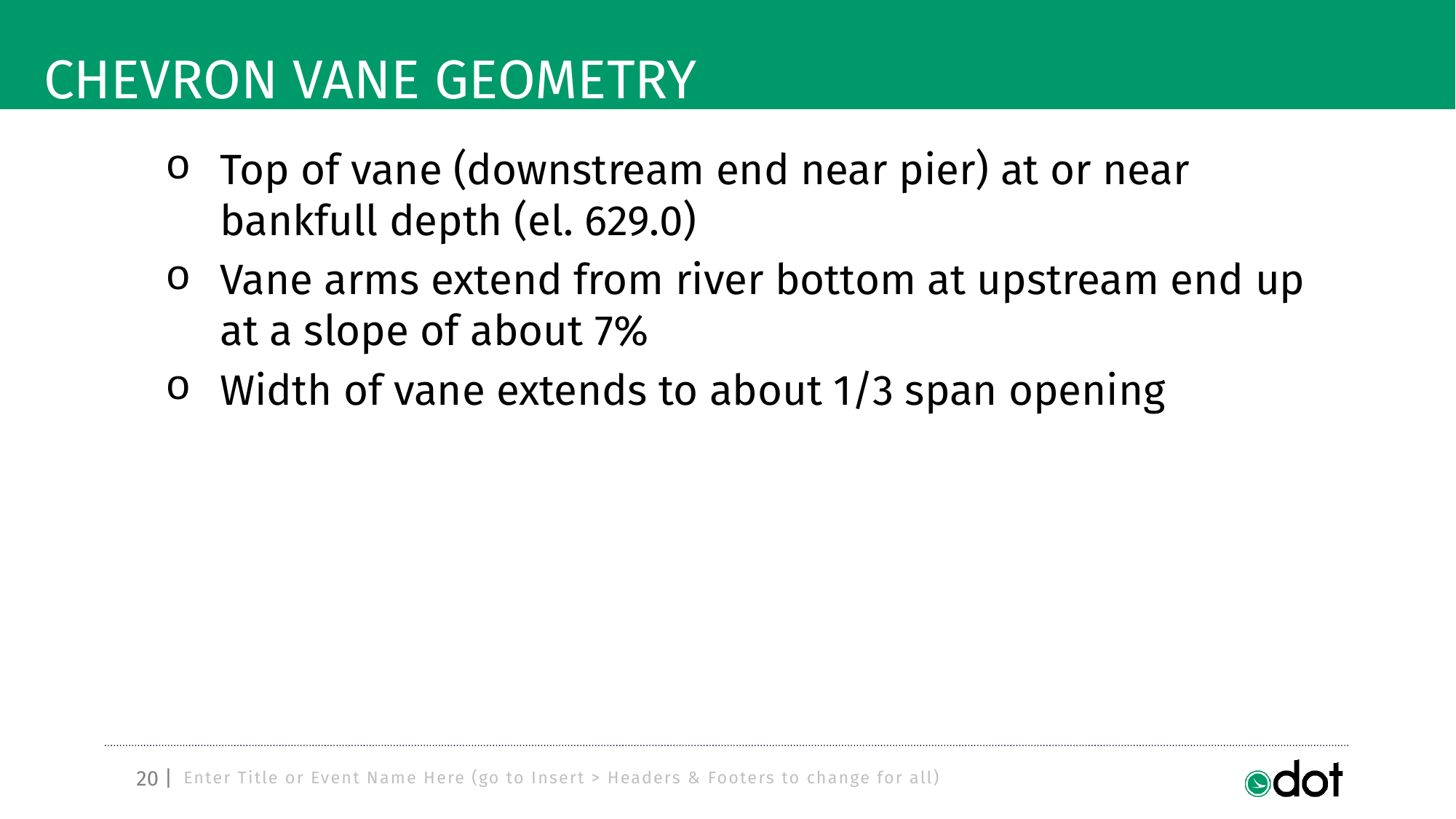

# Chevron vane geometry
Top of vane (downstream end near pier) at or near bankfull depth (el. 629.0)
Vane arms extend from river bottom at upstream end up at a slope of about 7%
Width of vane extends to about 1/3 span opening
Enter Title or Event Name Here (go to Insert > Headers & Footers to change for all)